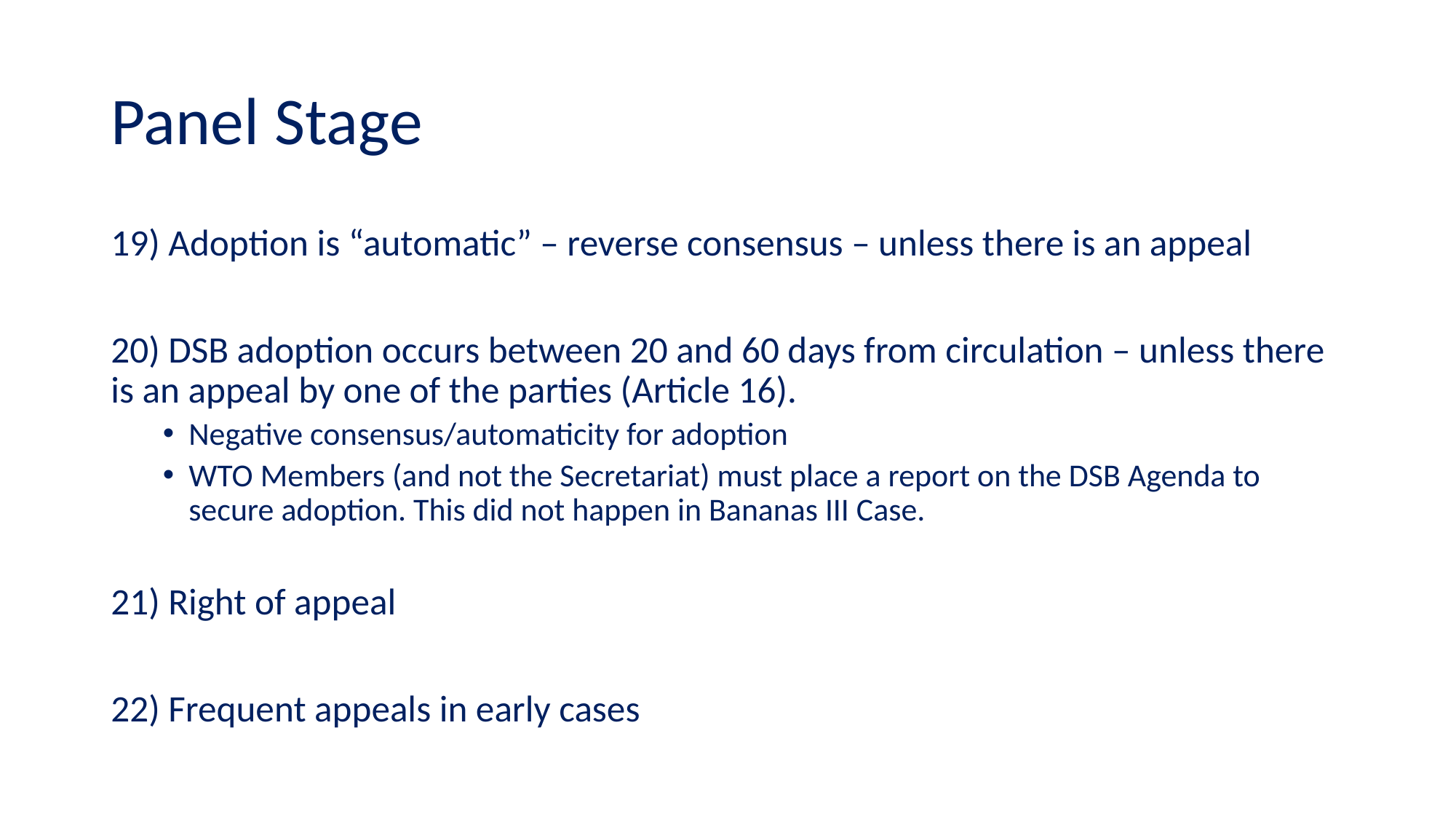

# Panel Stage
19) Adoption is “automatic” – reverse consensus – unless there is an appeal

20) DSB adoption occurs between 20 and 60 days from circulation – unless there is an appeal by one of the parties (Article 16).
Negative consensus/automaticity for adoption
WTO Members (and not the Secretariat) must place a report on the DSB Agenda to secure adoption. This did not happen in Bananas III Case.

21) Right of appeal

22) Frequent appeals in early cases